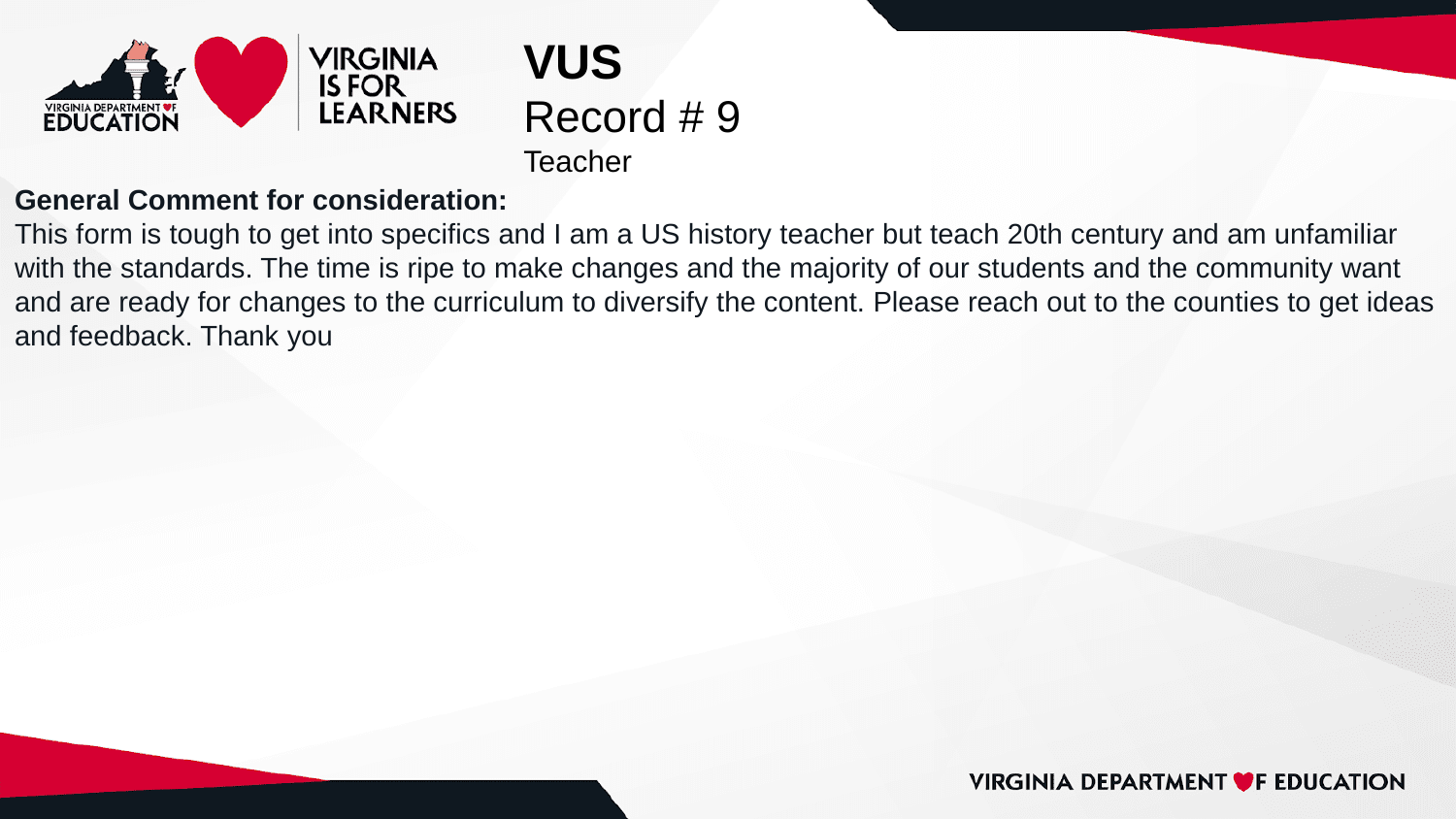

# VUS
Record # 9
Teacher
General Comment for consideration:
This form is tough to get into specifics and I am a US history teacher but teach 20th century and am unfamiliar with the standards. The time is ripe to make changes and the majority of our students and the community want and are ready for changes to the curriculum to diversify the content. Please reach out to the counties to get ideas and feedback. Thank you